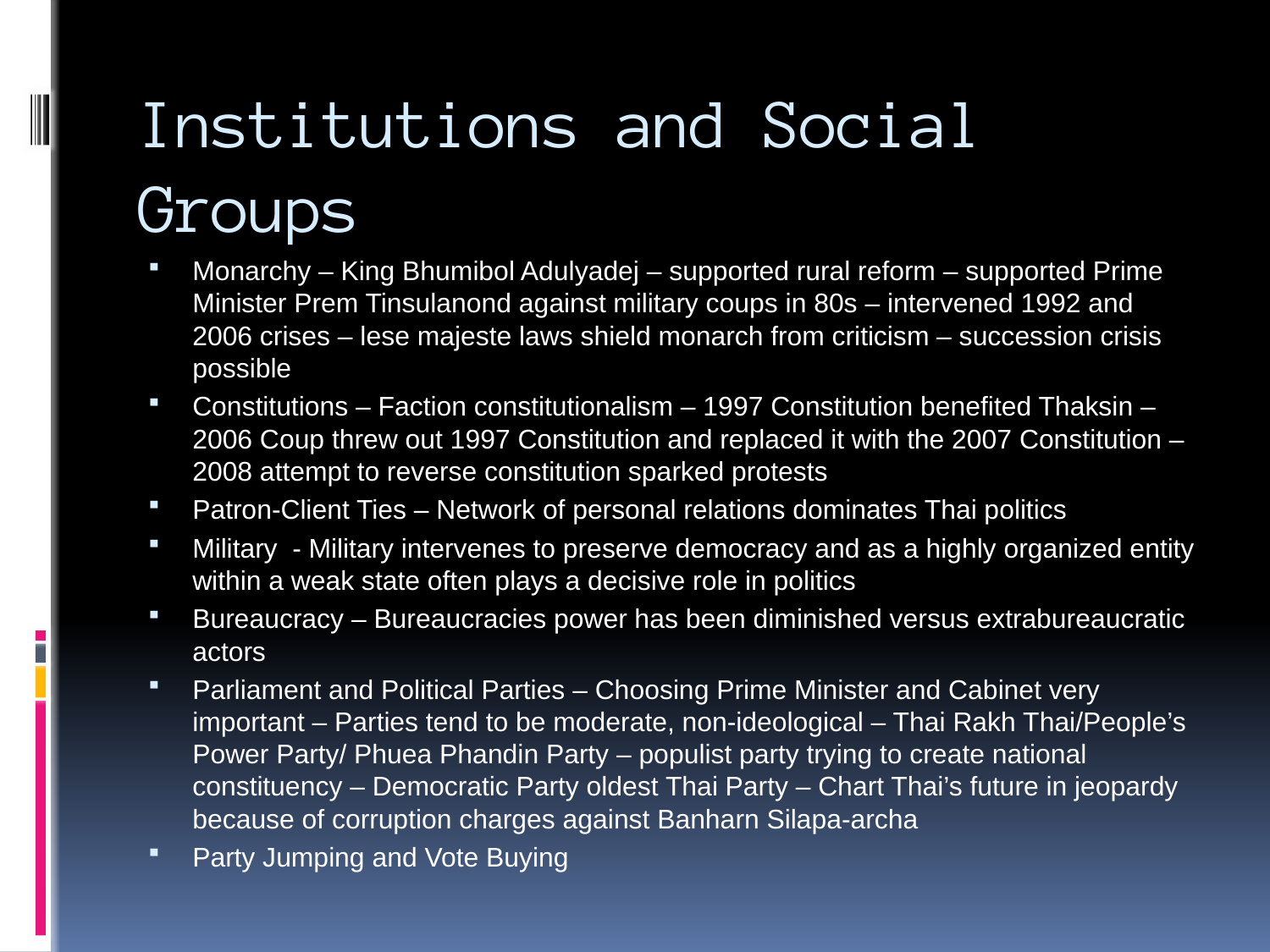

# Institutions and Social Groups
Monarchy – King Bhumibol Adulyadej – supported rural reform – supported Prime Minister Prem Tinsulanond against military coups in 80s – intervened 1992 and 2006 crises – lese majeste laws shield monarch from criticism – succession crisis possible
Constitutions – Faction constitutionalism – 1997 Constitution benefited Thaksin – 2006 Coup threw out 1997 Constitution and replaced it with the 2007 Constitution – 2008 attempt to reverse constitution sparked protests
Patron-Client Ties – Network of personal relations dominates Thai politics
Military  - Military intervenes to preserve democracy and as a highly organized entity within a weak state often plays a decisive role in politics
Bureaucracy – Bureaucracies power has been diminished versus extrabureaucratic actors
Parliament and Political Parties – Choosing Prime Minister and Cabinet very important – Parties tend to be moderate, non-ideological – Thai Rakh Thai/People’s Power Party/ Phuea Phandin Party – populist party trying to create national constituency – Democratic Party oldest Thai Party – Chart Thai’s future in jeopardy because of corruption charges against Banharn Silapa-archa
Party Jumping and Vote Buying